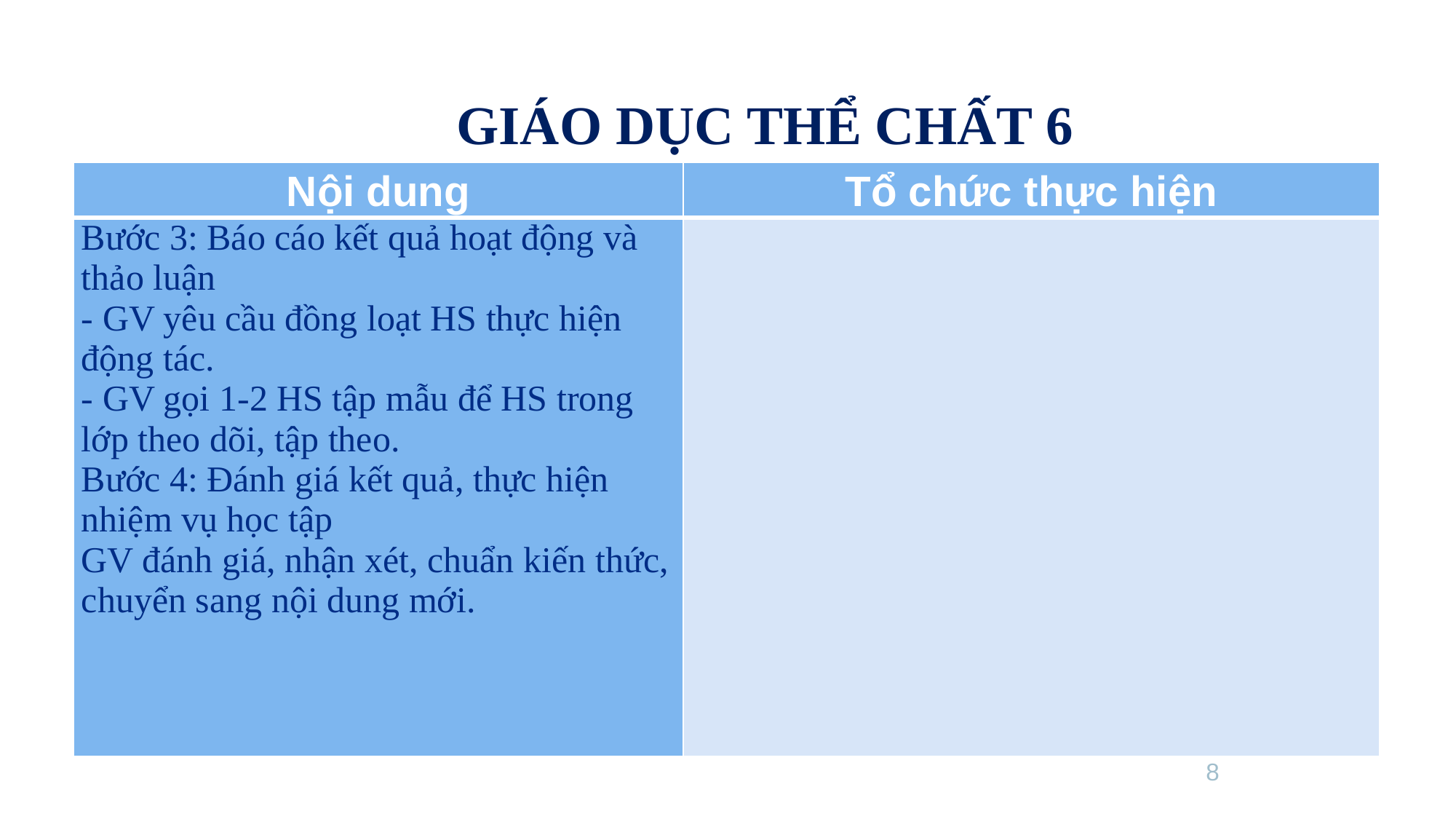

GIÁO DỤC THỂ CHẤT 6
| Nội dung | Tổ chức thực hiện |
| --- | --- |
| Bước 3: Báo cáo kết quả hoạt động và thảo luận - GV yêu cầu đồng loạt HS thực hiện động tác. - GV gọi 1-2 HS tập mẫu để HS trong lớp theo dõi, tập theo. Bước 4: Đánh giá kết quả, thực hiện nhiệm vụ học tập GV đánh giá, nhận xét, chuẩn kiến thức, chuyển sang nội dung mới. |  |
8